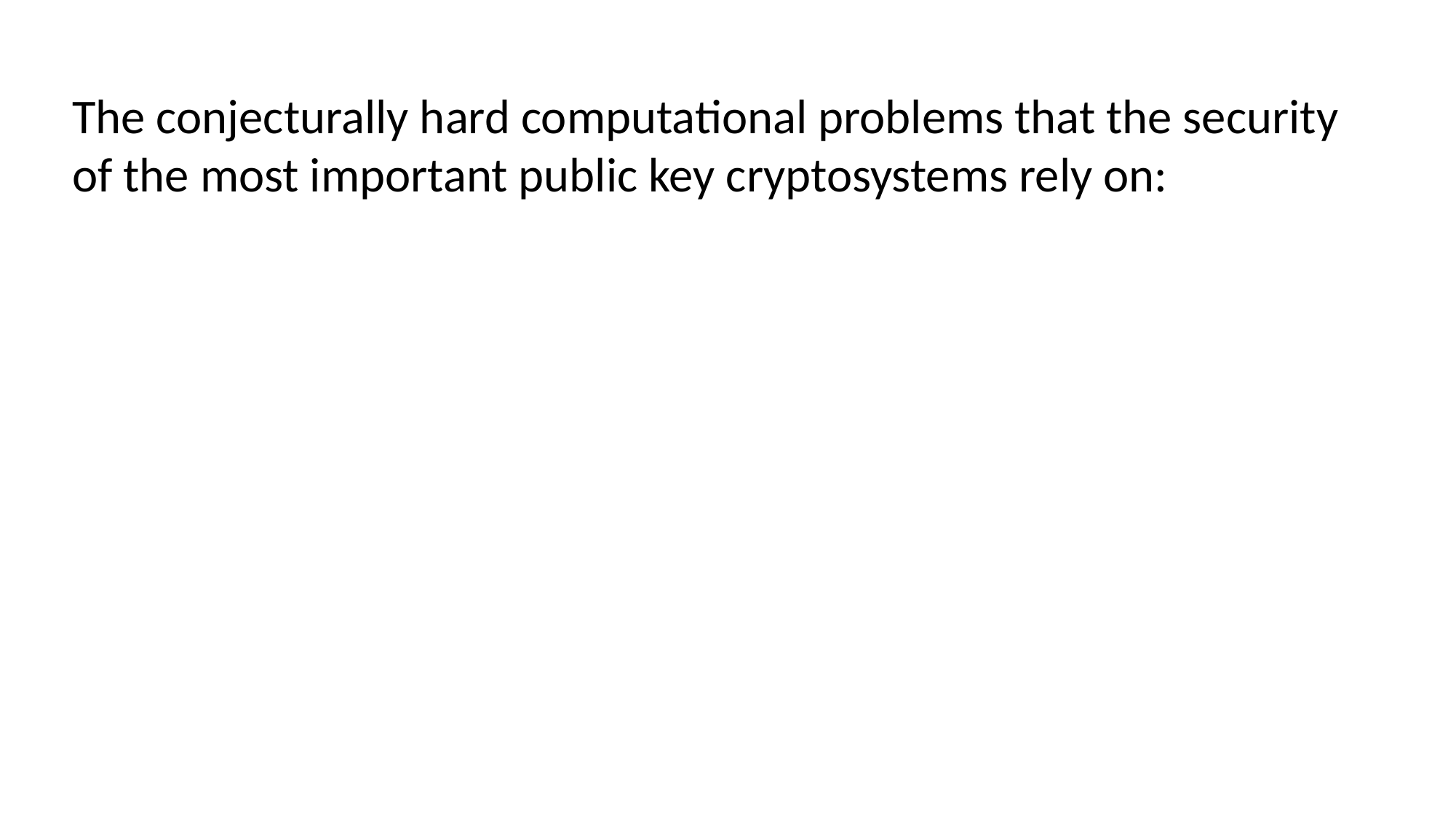

The conjecturally hard computational problems that the security of the most important public key cryptosystems rely on: